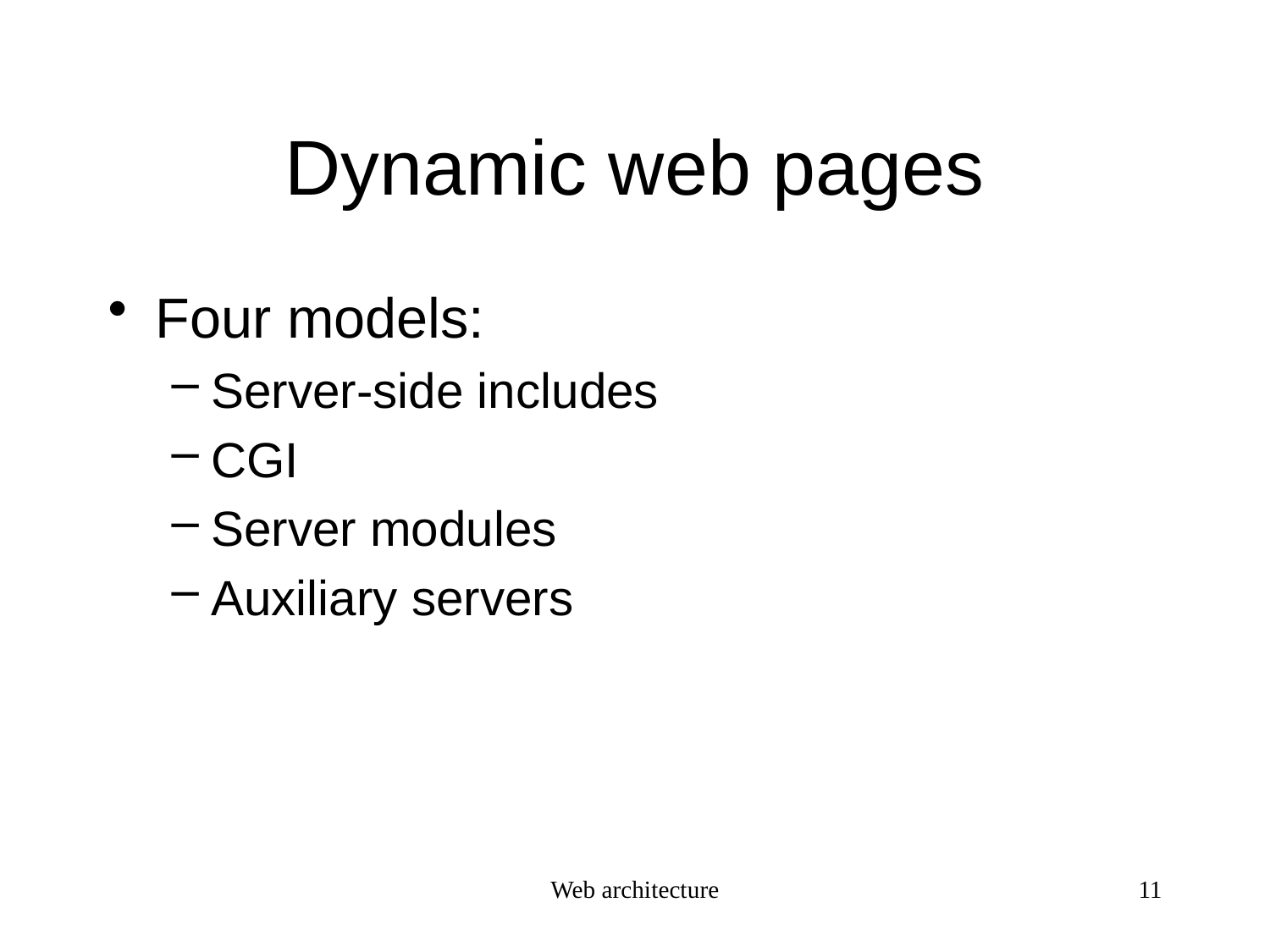

# Dynamic web pages
Four models:
Server-side includes
CGI
Server modules
Auxiliary servers
Web architecture
11